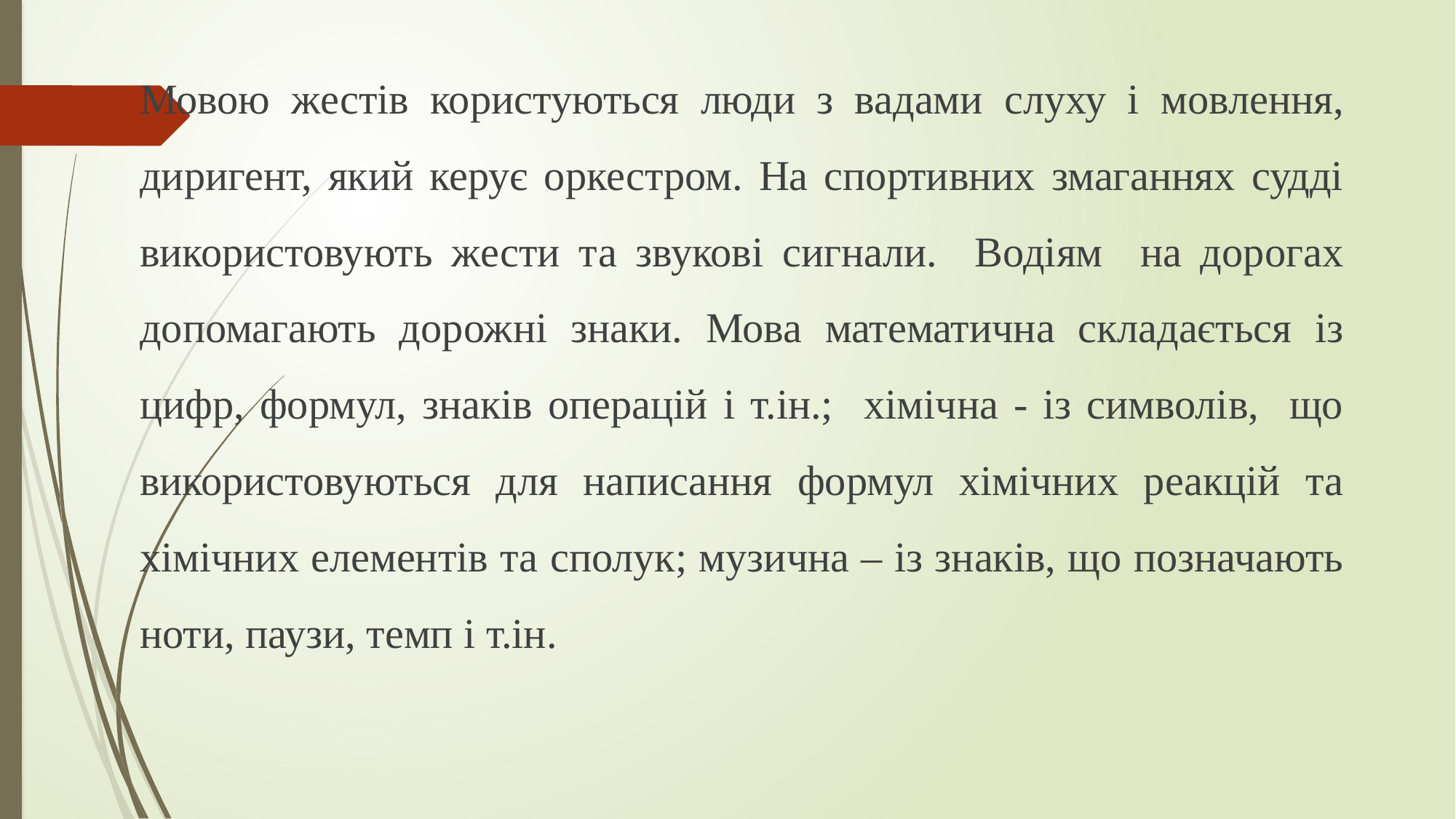

Мовою жестів користуються люди з вадами слуху і мовлення, диригент, який керує оркестром. На спортивних змаганнях судді використовують жести та звукові сигнали.  Водіям  на дорогах допомагають дорожні знаки. Мова математична складається із цифр, формул, знаків операцій і т.ін.;  хімічна - із символів,  що використовуються для написання формул хімічних реакцій та хімічних елементів та сполук; музична – із знаків, що позначають ноти, паузи, темп і т.ін.